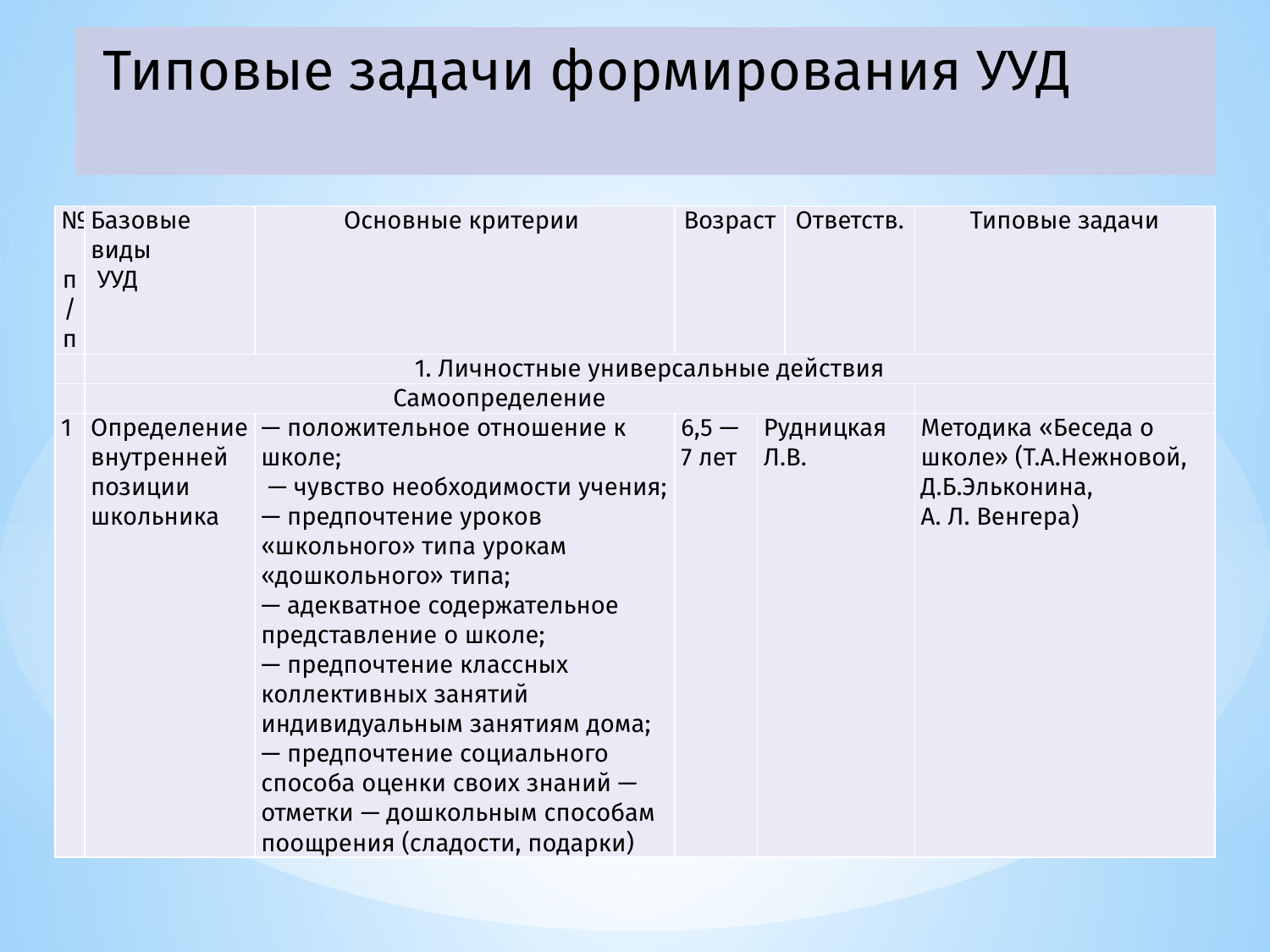

Типовые задачи формирования УУД

| № п/п | Базовые виды УУД | Основные критерии | Возраст |  | Ответств. | Типовые задачи |
| --- | --- | --- | --- | --- | --- | --- |
|  | 1. Личностные универсальные действия |  |  |  |  |  |
|  | Самоопределение |  |  |  |  |  |
| 1 | Определение внутренней позиции школьника | — положительное отношение к школе; — чувство необходимости учения; — предпочтение уроков «школьного» типа урокам «дошкольного» типа; — адекватное содержательное представление о школе; — предпочтение классных коллективных занятий индивидуальным занятиям дома; — предпочтение социального способа оценки своих знаний — отметки — дошкольным способам поощрения (сладости, подарки) | 6,5 — 7 лет | Рудницкая Л.В. |  | Методика «Беседа о школе» (Т.А.Нежновой, Д.Б.Эльконина, А. Л. Венгера) |